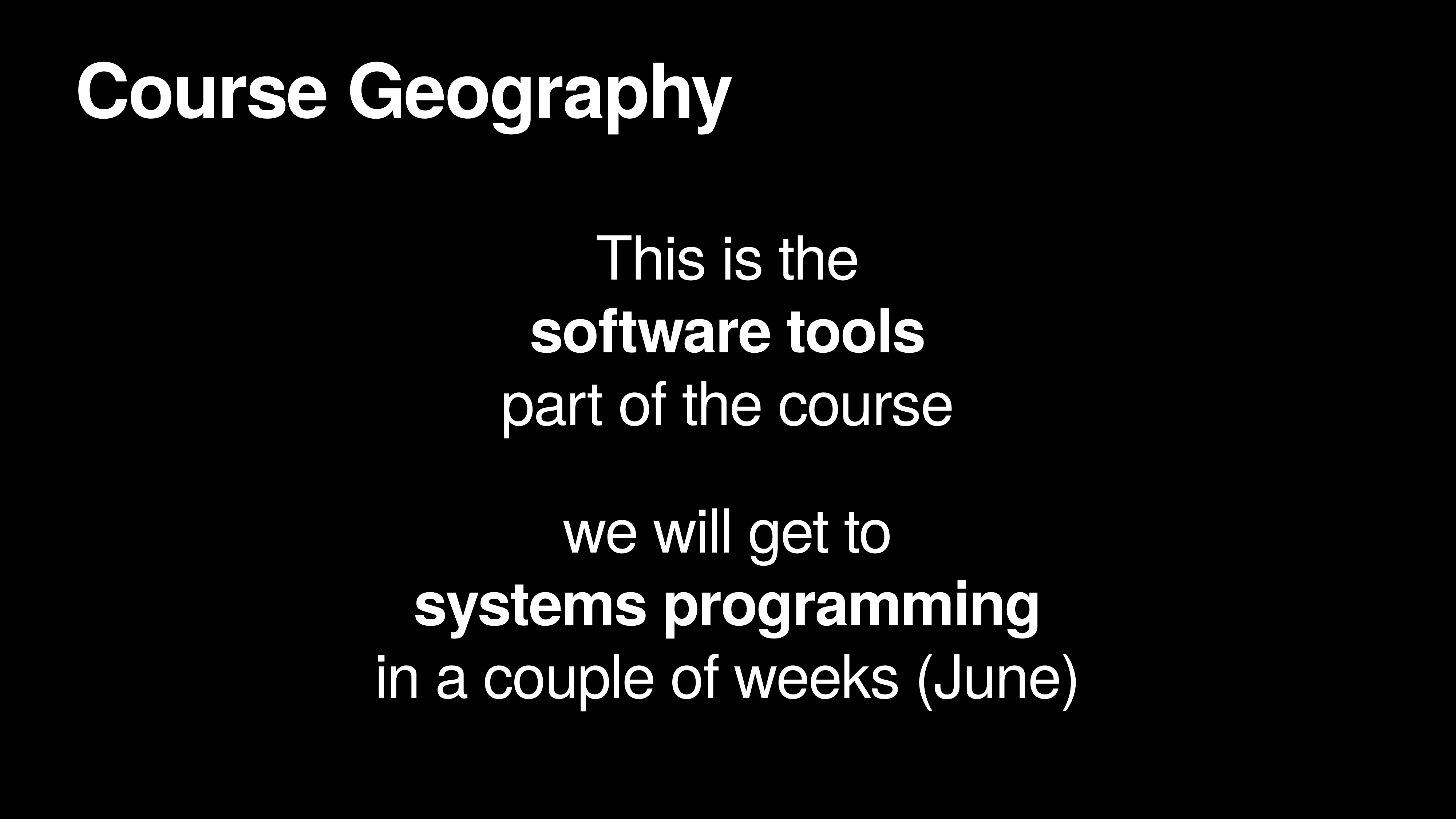

Course Geography
This is the
software tools
part of the course
we will get to
systems programming
in a couple of weeks (June)